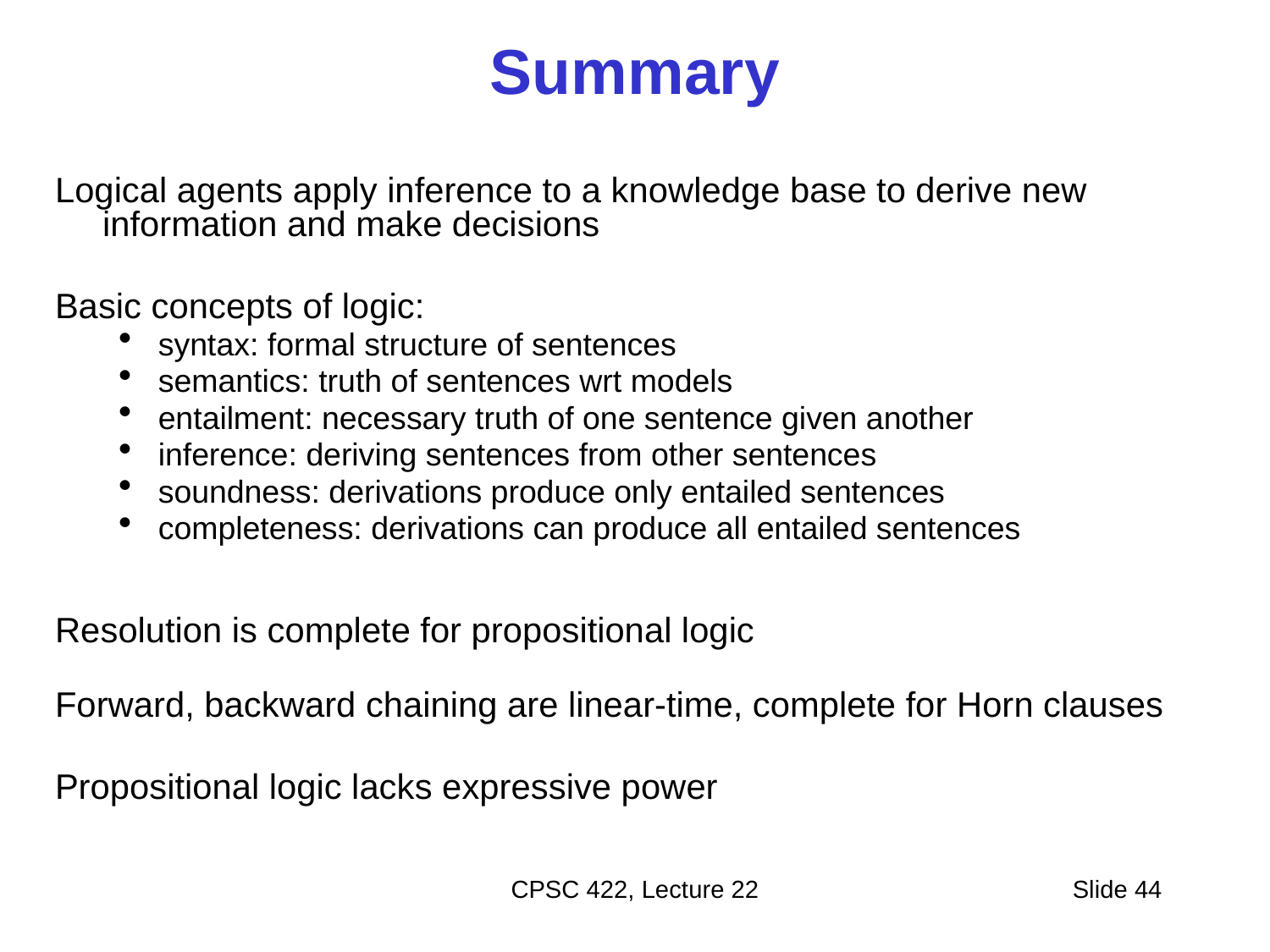

# Summary
Logical agents apply inference to a knowledge base to derive new information and make decisions

Basic concepts of logic:
syntax: formal structure of sentences
semantics: truth of sentences wrt models
entailment: necessary truth of one sentence given another
inference: deriving sentences from other sentences
soundness: derivations produce only entailed sentences
completeness: derivations can produce all entailed sentences

Resolution is complete for propositional logic
Forward, backward chaining are linear-time, complete for Horn clauses

Propositional logic lacks expressive power
CPSC 422, Lecture 22
Slide 44